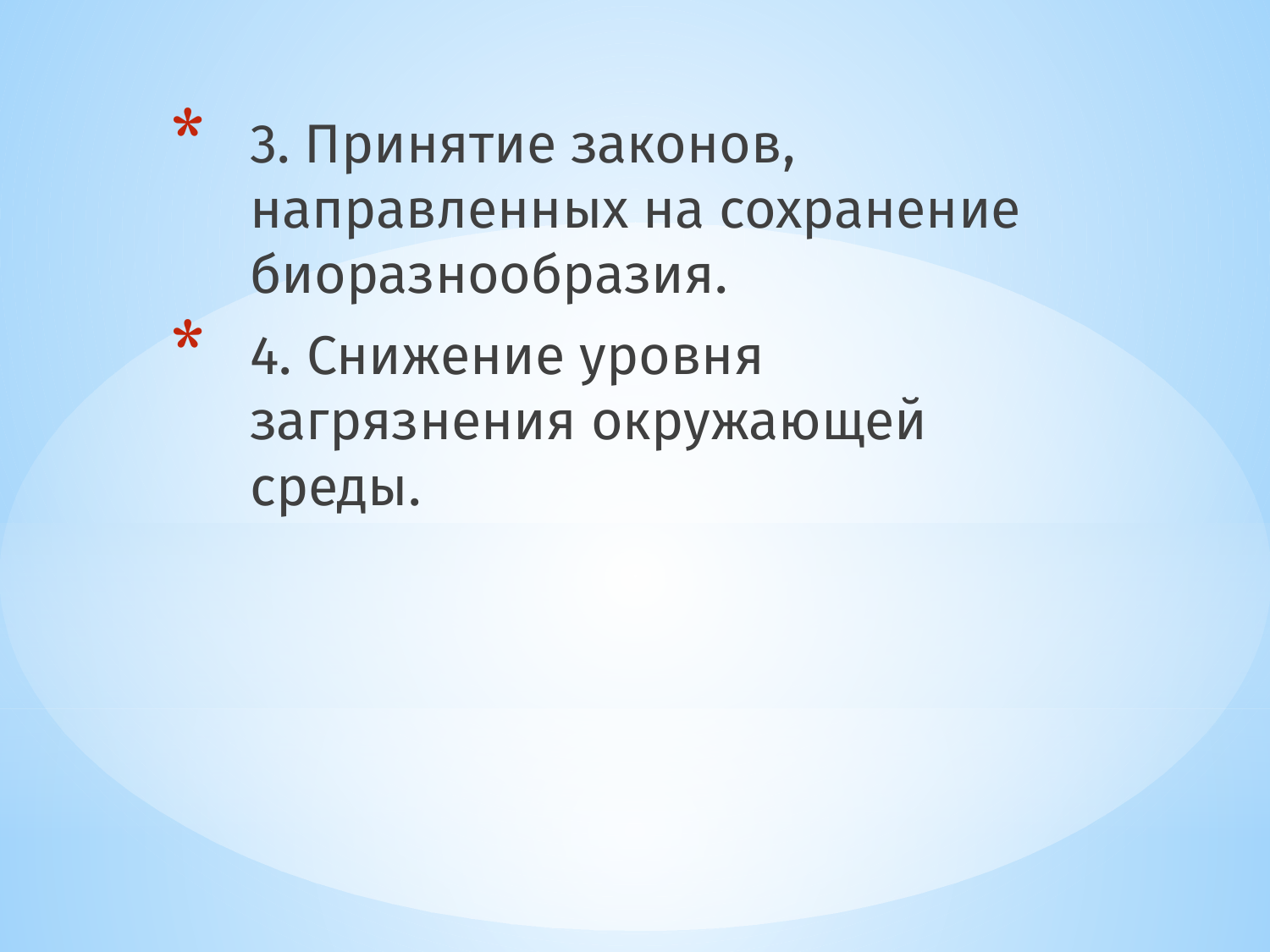

3. Принятие законов, направленных на сохранение биоразнообразия.
4. Снижение уровня загрязнения окружающей среды.